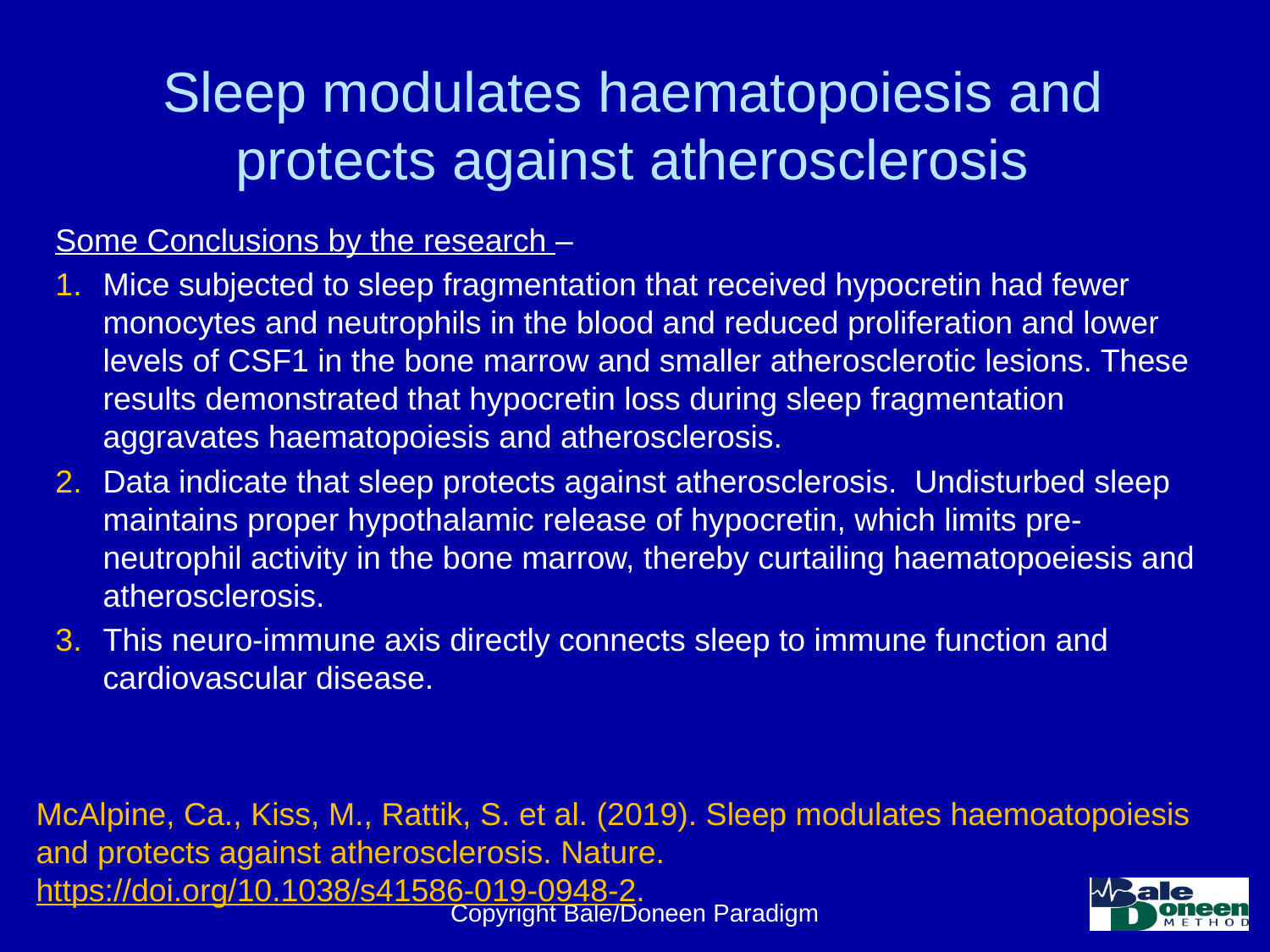

# Sleep modulates haematopoiesis and protects against atherosclerosis
Some Conclusions by the research –
Mice subjected to sleep fragmentation that received hypocretin had fewer monocytes and neutrophils in the blood and reduced proliferation and lower levels of CSF1 in the bone marrow and smaller atherosclerotic lesions. These results demonstrated that hypocretin loss during sleep fragmentation aggravates haematopoiesis and atherosclerosis.
Data indicate that sleep protects against atherosclerosis.  Undisturbed sleep maintains proper hypothalamic release of hypocretin, which limits pre-neutrophil activity in the bone marrow, thereby curtailing haematopoeiesis and atherosclerosis.
This neuro-immune axis directly connects sleep to immune function and cardiovascular disease.

McAlpine, Ca., Kiss, M., Rattik, S. et al. (2019). Sleep modulates haemoatopoiesis and protects against atherosclerosis. Nature. https://doi.org/10.1038/s41586-019-0948-2.
Copyright Bale/Doneen Paradigm